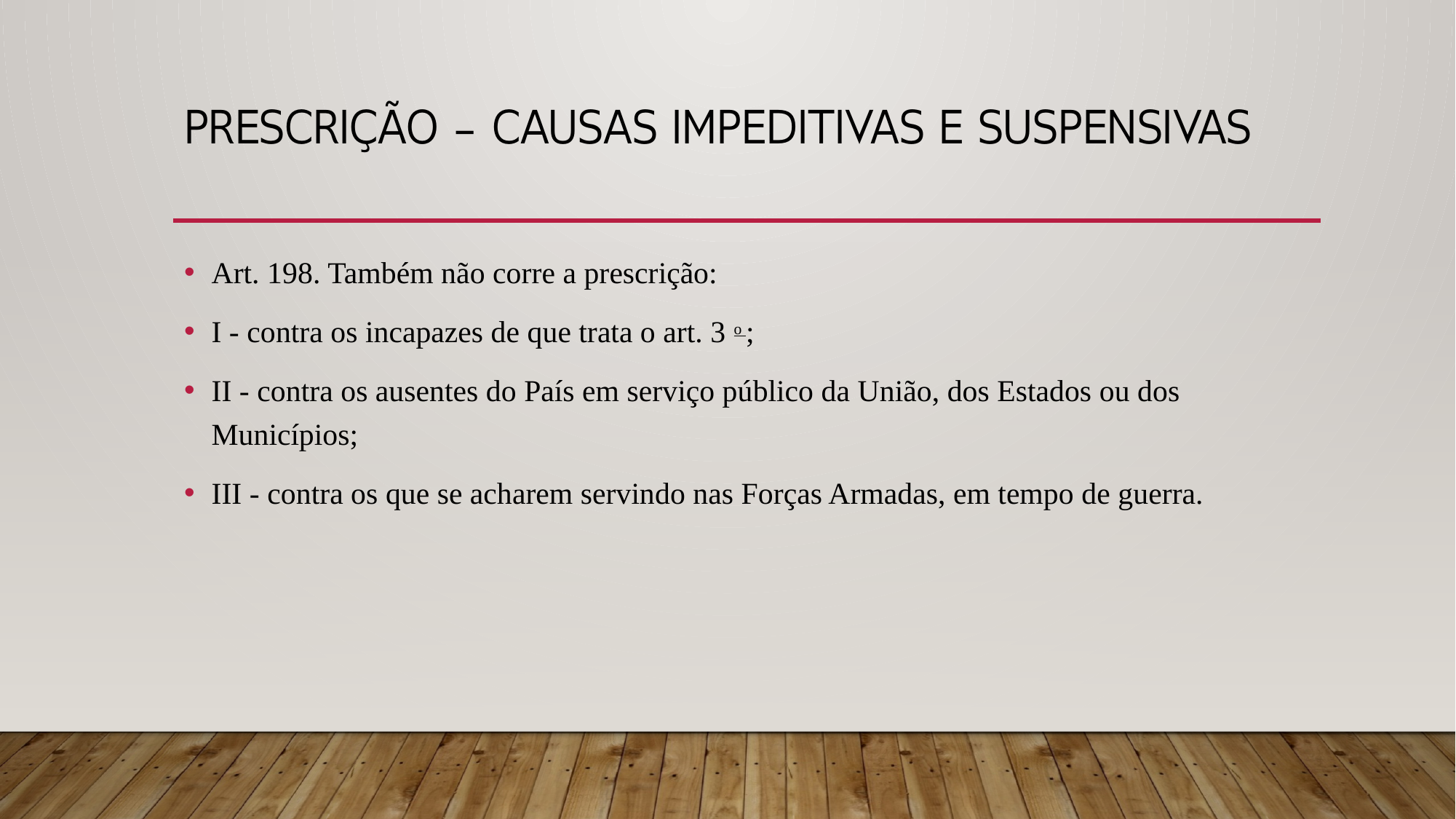

# Prescrição – causas impeditivas E SUSPENSIVAS
Art. 198. Também não corre a prescrição:
I - contra os incapazes de que trata o art. 3 o ;
II - contra os ausentes do País em serviço público da União, dos Estados ou dos Municípios;
III - contra os que se acharem servindo nas Forças Armadas, em tempo de guerra.